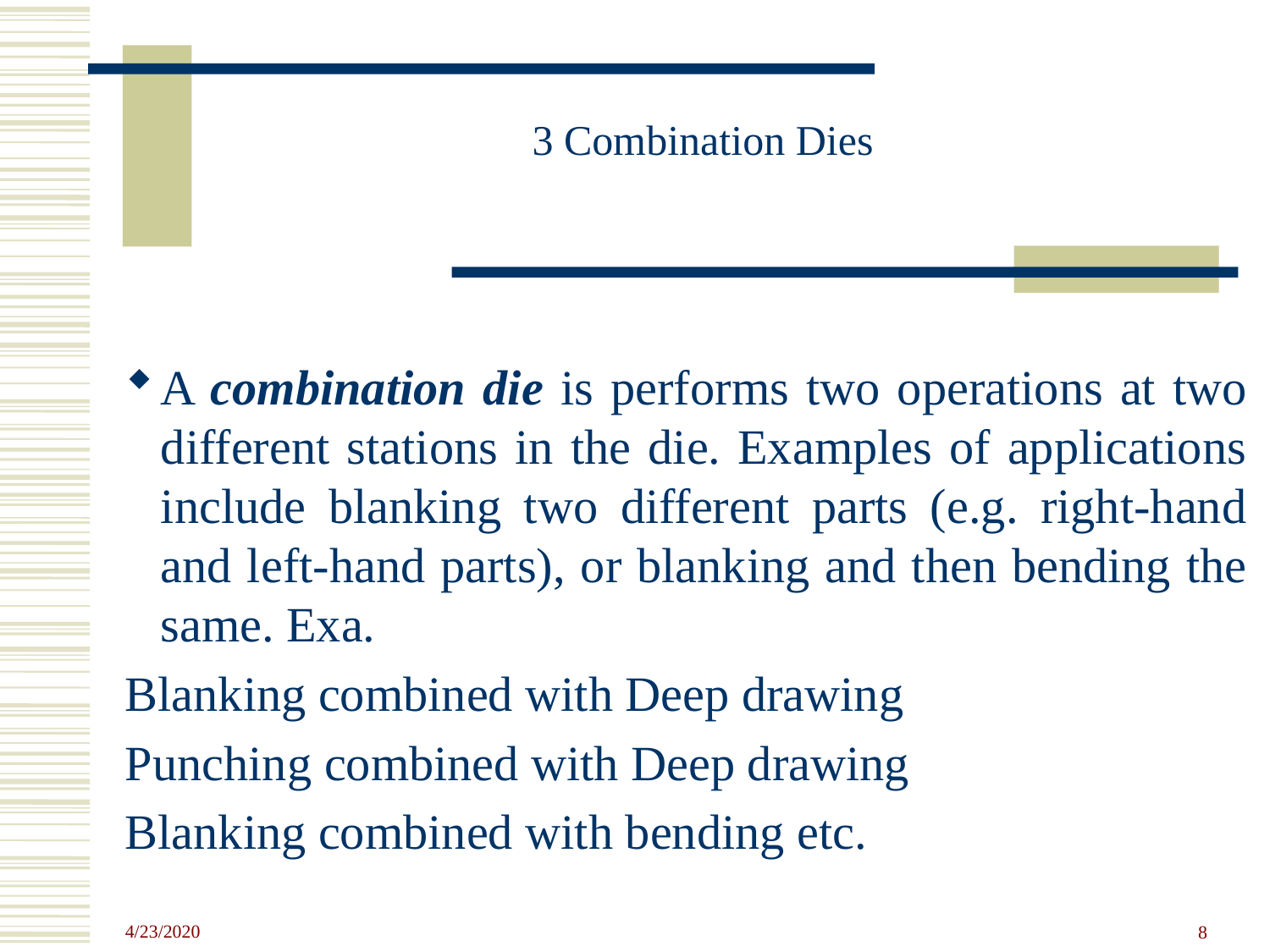

# 3 Combination Dies
A combination die is performs two operations at two different stations in the die. Examples of applications include blanking two different parts (e.g. right-hand and left-hand parts), or blanking and then bending the same. Exa.
Blanking combined with Deep drawing
Punching combined with Deep drawing
Blanking combined with bending etc.

4/23/2020
8